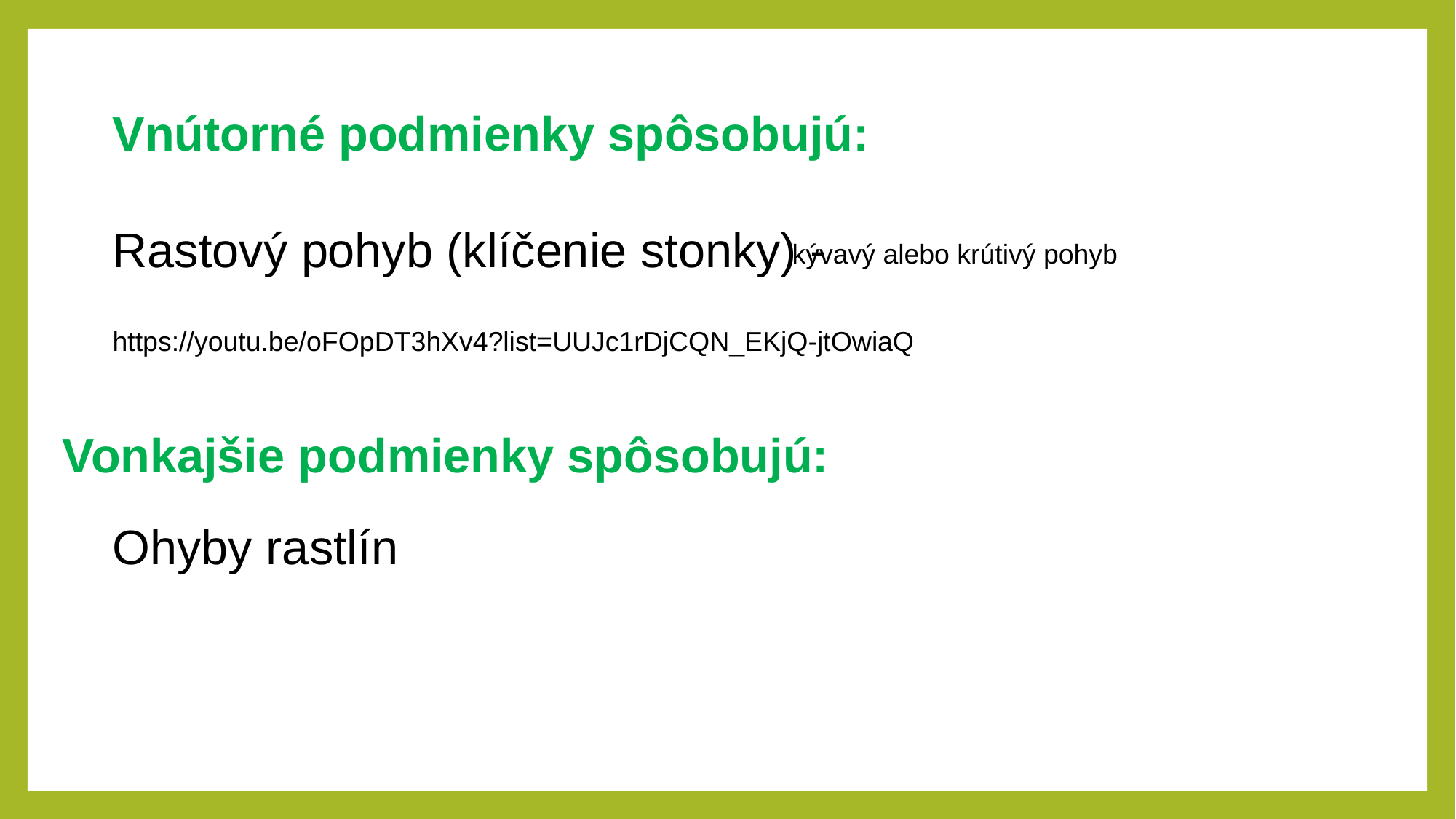

Vnútorné podmienky spôsobujú:

Rastový pohyb (klíčenie stonky) -
 kývavý alebo krútivý pohyb
https://youtu.be/oFOpDT3hXv4?list=UUJc1rDjCQN_EKjQ-jtOwiaQ
Vonkajšie podmienky spôsobujú:
Ohyby rastlín